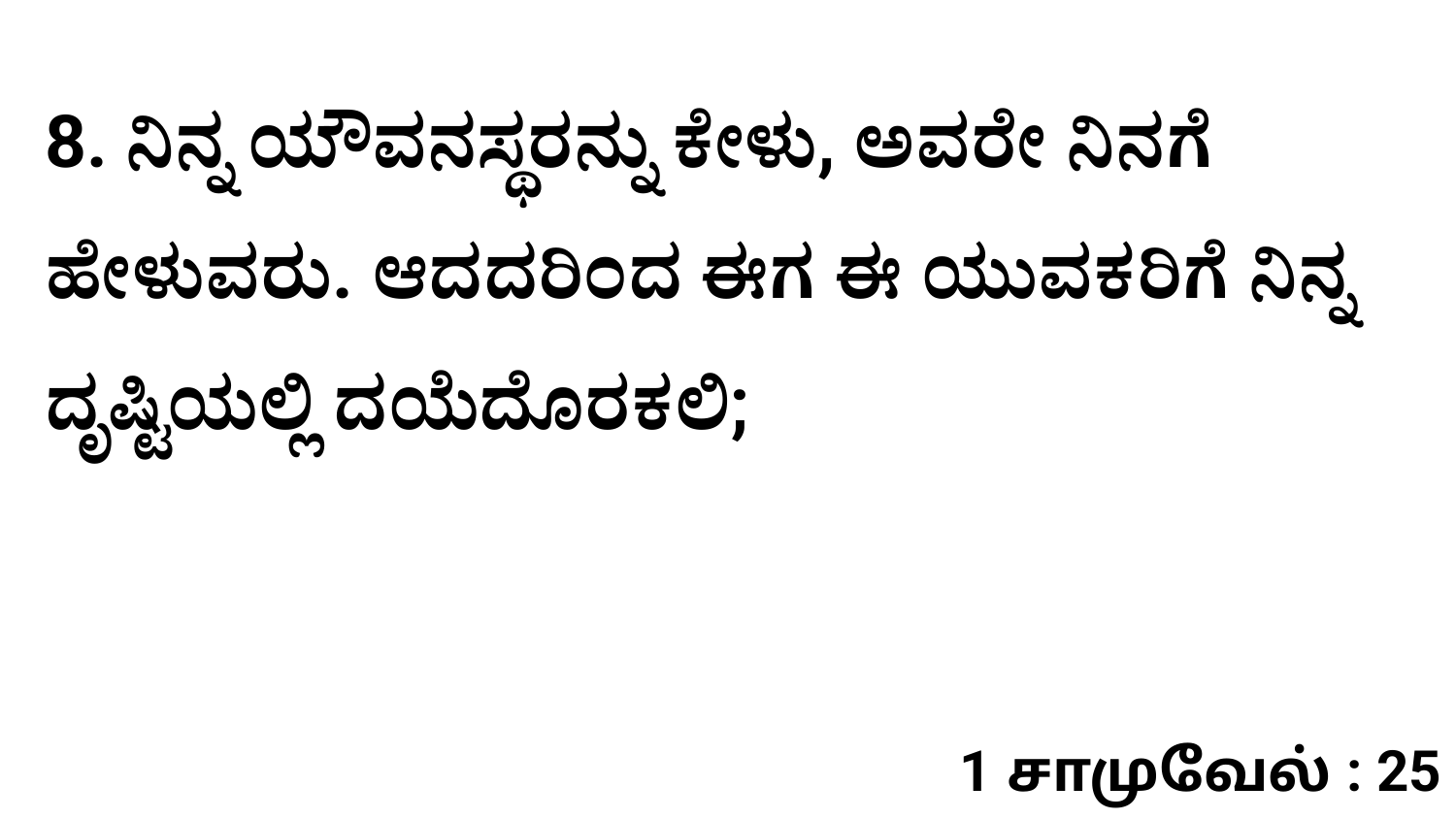

8. ನಿನ್ನ ಯೌವನಸ್ಥರನ್ನು ಕೇಳು, ಅವರೇ ನಿನಗೆ ಹೇಳುವರು. ಆದದರಿಂದ ಈಗ ಈ ಯುವಕರಿಗೆ ನಿನ್ನ ದೃಷ್ಟಿಯಲ್ಲಿ ದಯೆದೊರಕಲಿ;
1 சாமுவேல் : 25